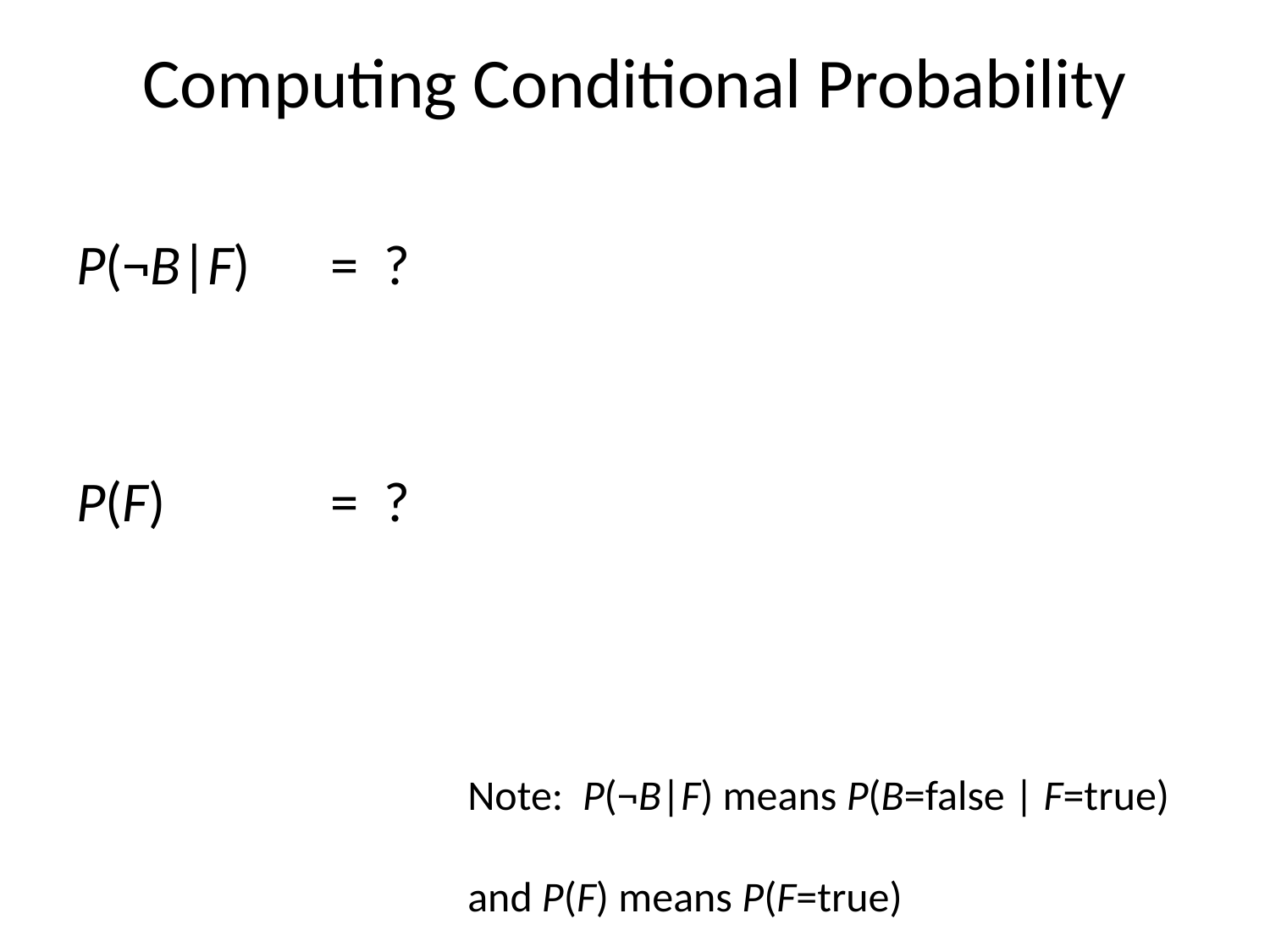

# Computing Conditional Probability
P(¬B|F)	=  ?

P(F)		=  ?
Note:  P(¬B|F) means P(B=false | F=true)
and P(F) means P(F=true)